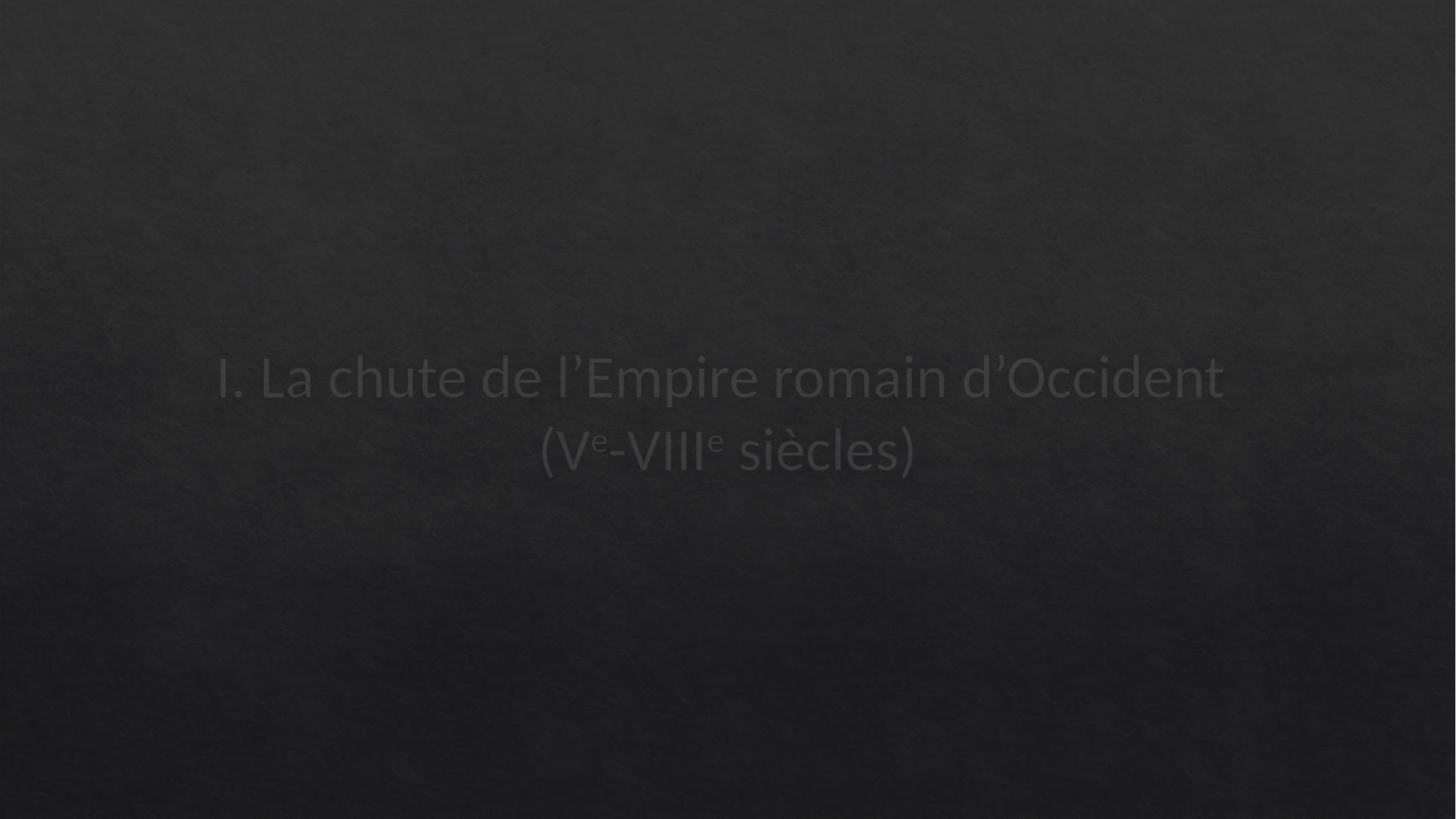

# I. La chute de l’Empire romain d’Occident (Ve-VIIIe siècles)